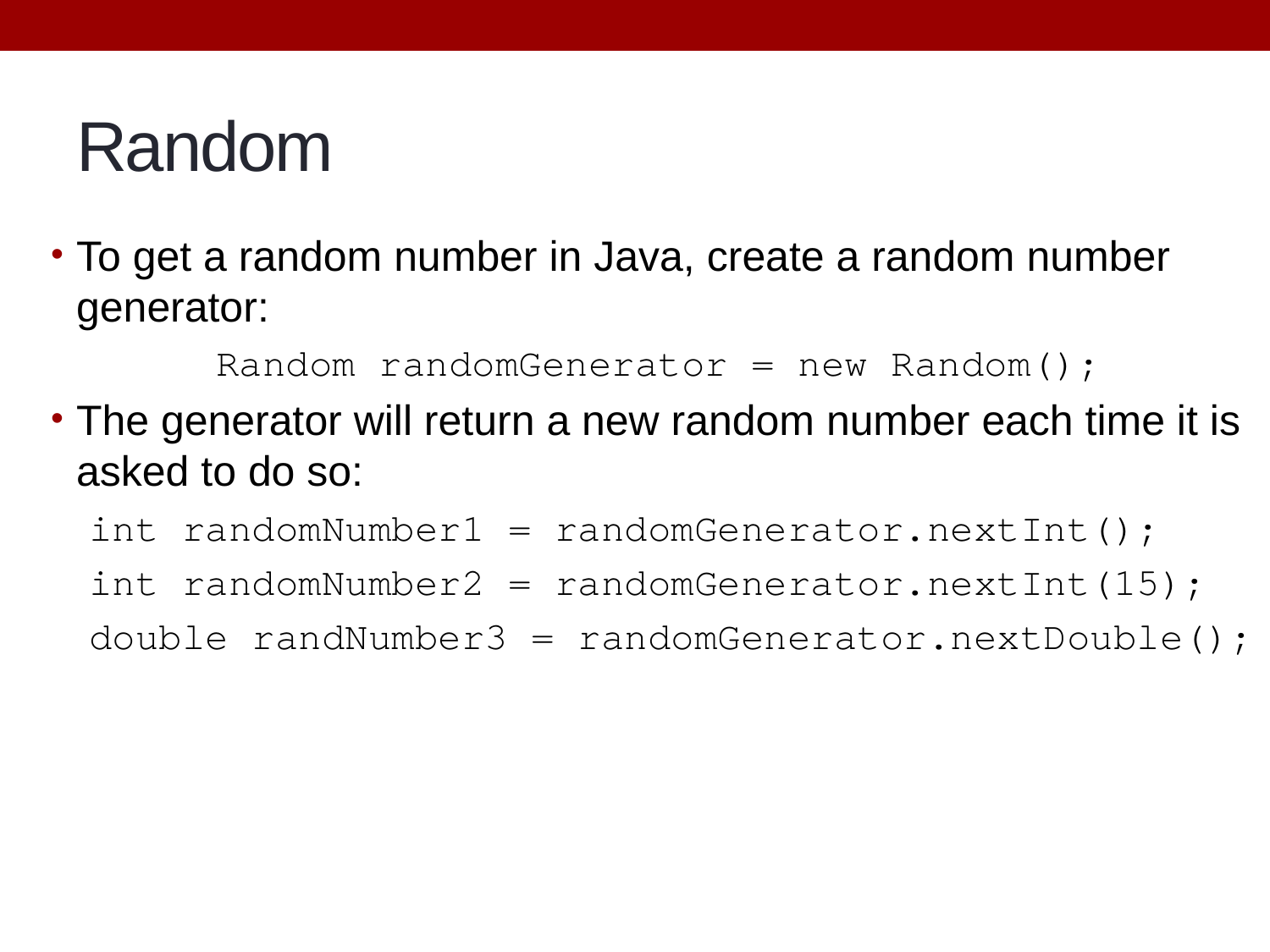

# Random
To get a random number in Java, create a random number generator:
	Random randomGenerator = new Random();
The generator will return a new random number each time it is asked to do so:
int randomNumber1 = randomGenerator.nextInt();
int randomNumber2 = randomGenerator.nextInt(15);
double randNumber3 = randomGenerator.nextDouble();